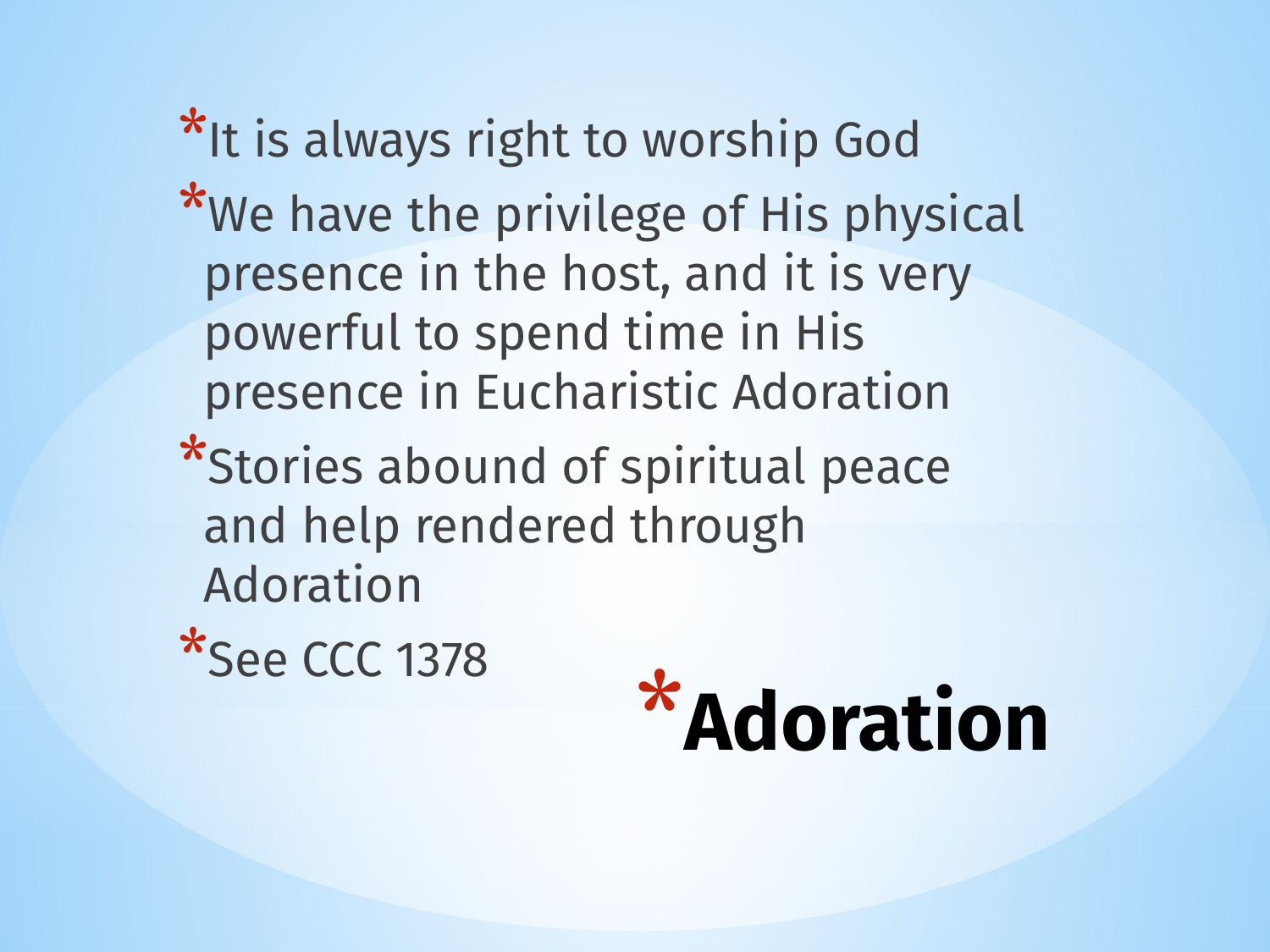

It is always right to worship God
We have the privilege of His physical presence in the host, and it is very powerful to spend time in His presence in Eucharistic Adoration
Stories abound of spiritual peace and help rendered through Adoration
See CCC 1378
# Adoration